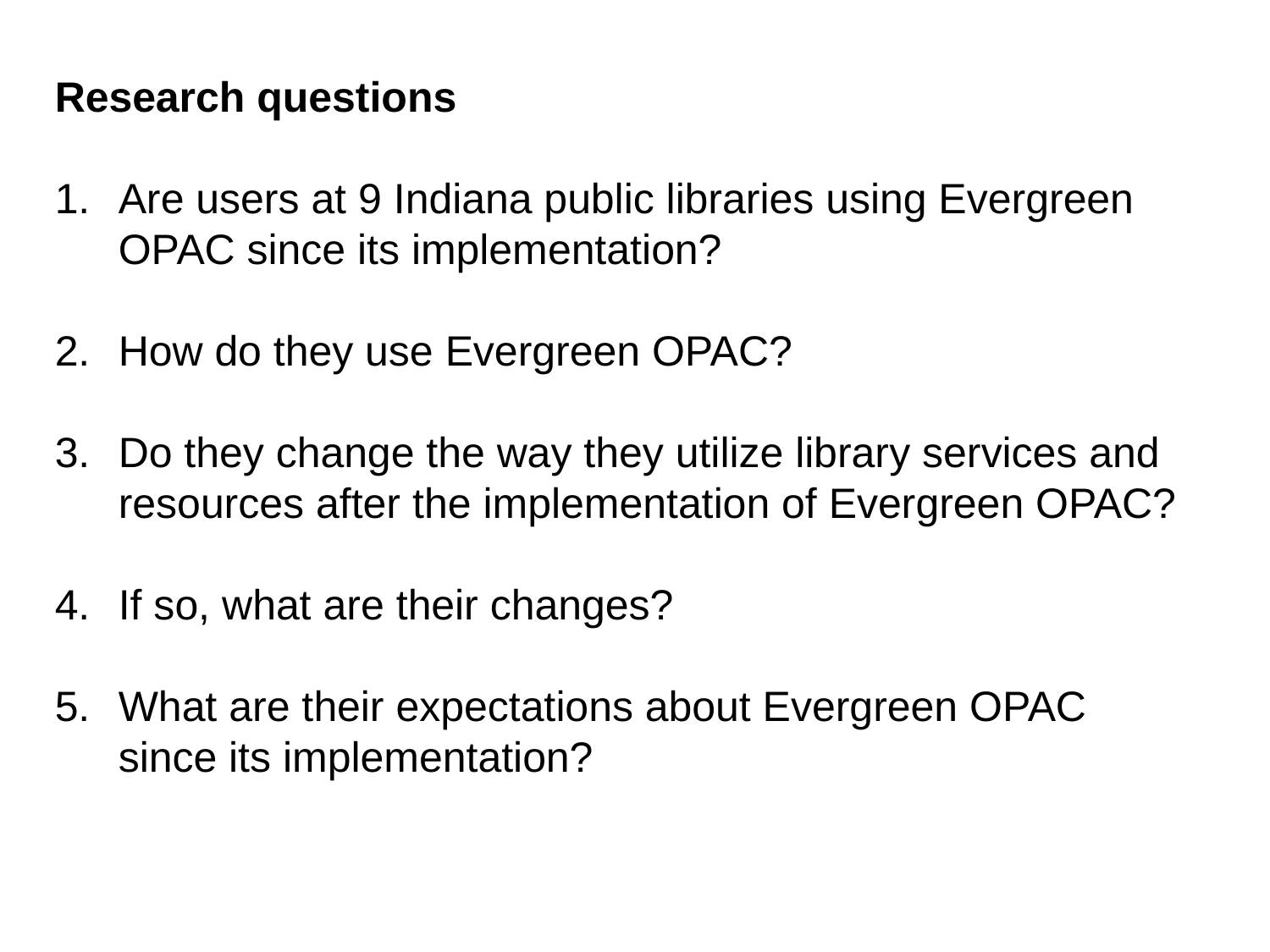

Research questions

Are users at 9 Indiana public libraries using Evergreen OPAC since its implementation?
How do they use Evergreen OPAC?
Do they change the way they utilize library services and resources after the implementation of Evergreen OPAC?
If so, what are their changes?
What are their expectations about Evergreen OPAC since its implementation?